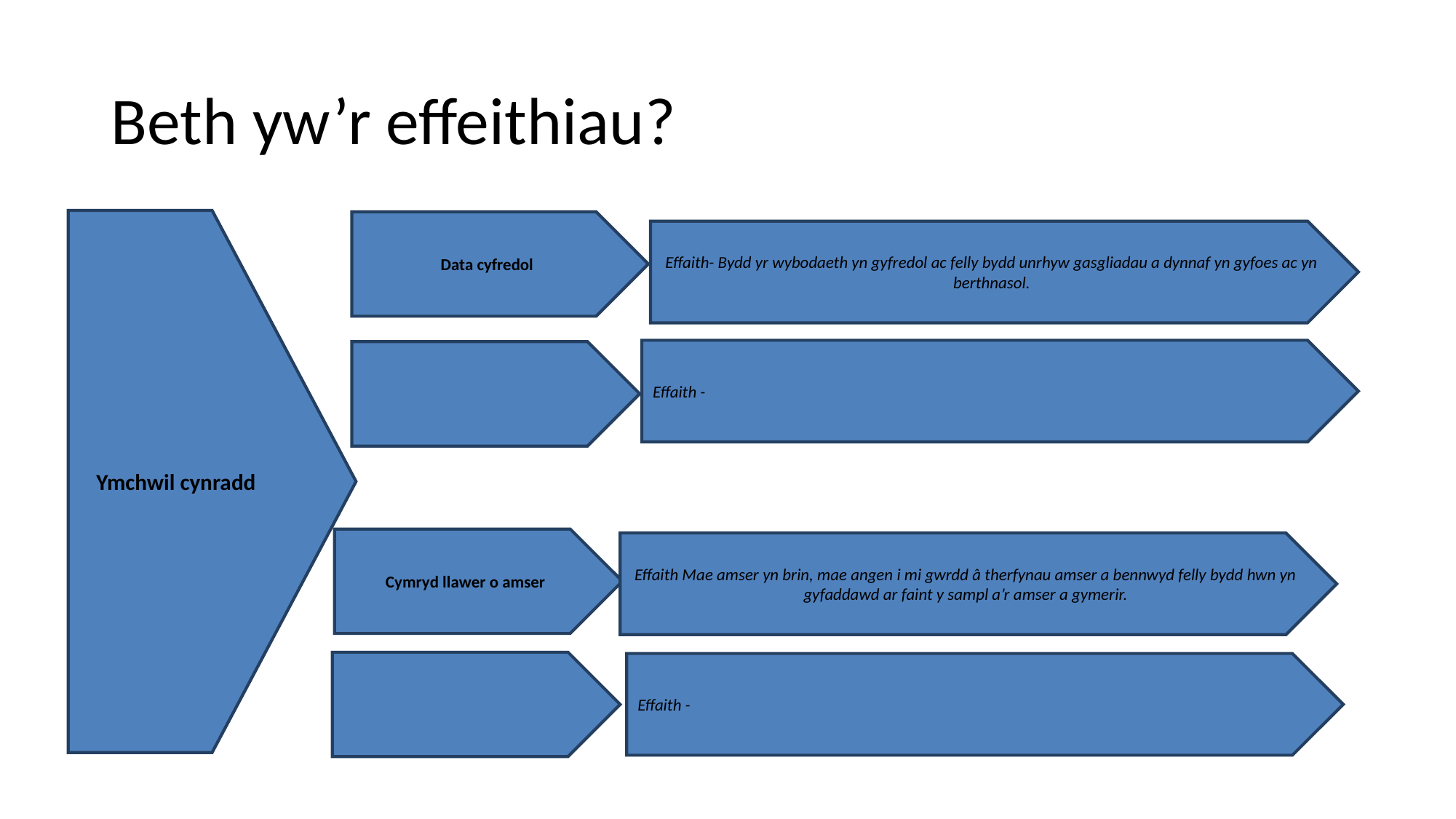

# Beth yw’r effeithiau?
Ymchwil cynradd
Data cyfredol
Effaith- Bydd yr wybodaeth yn gyfredol ac felly bydd unrhyw gasgliadau a dynnaf yn gyfoes ac yn berthnasol.
Effaith -

Cymryd llawer o amser
Effaith Mae amser yn brin, mae angen i mi gwrdd â therfynau amser a bennwyd felly bydd hwn yn gyfaddawd ar faint y sampl a’r amser a gymerir.

Effaith -